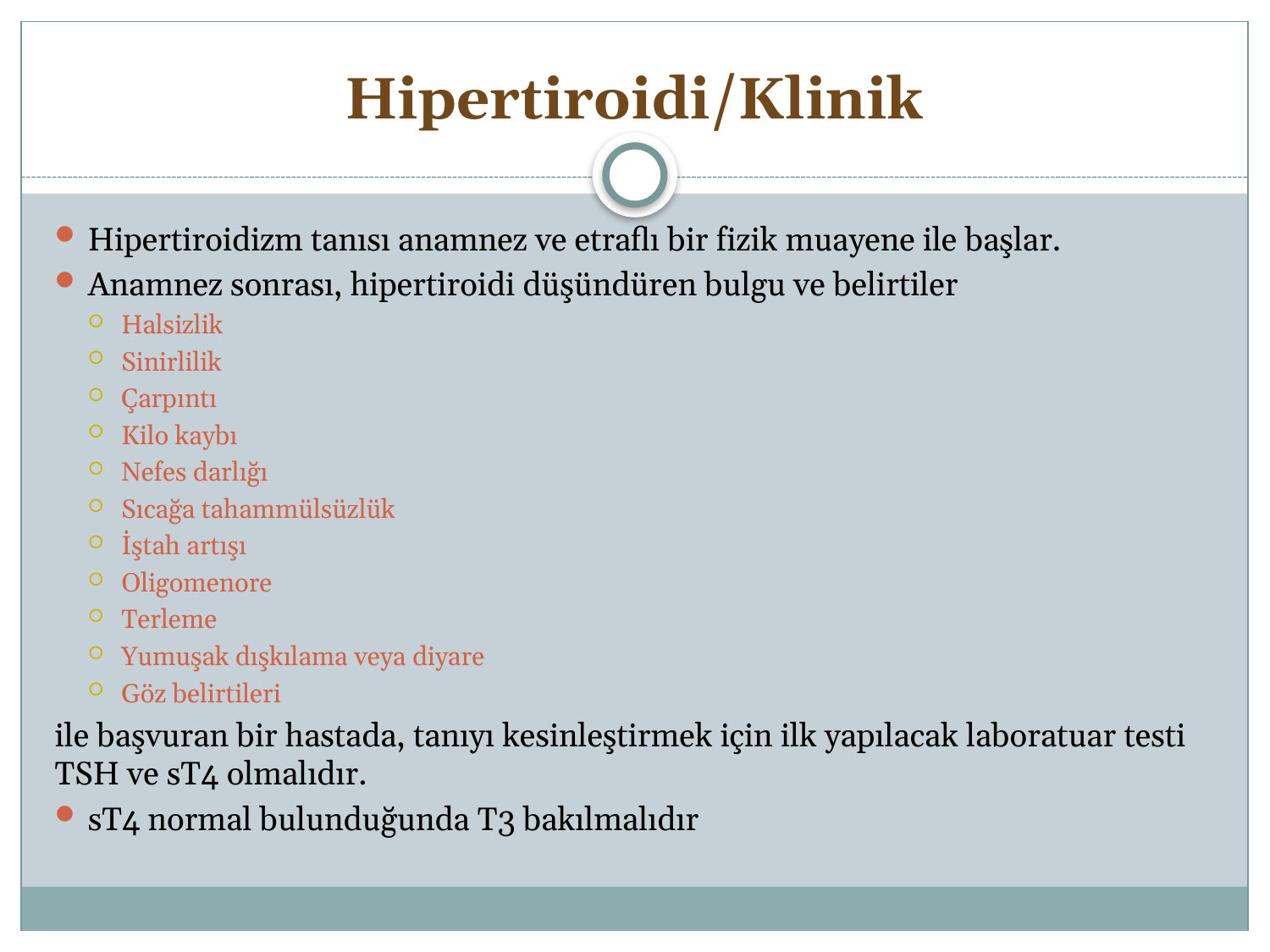

# Hipertiroidi/Klinik
Hipertiroidizm tanısı anamnez ve etraflı bir fizik muayene ile başlar.
Anamnez sonrası, hipertiroidi düşündüren bulgu ve belirtiler
Halsizlik
Sinirlilik
Çarpıntı
Kilo kaybı
Nefes darlığı
Sıcağa tahammülsüzlük
İştah artışı
Oligomenore
Terleme
Yumuşak dışkılama veya diyare
Göz belirtileri
ile başvuran bir hastada, tanıyı kesinleştirmek için ilk yapılacak laboratuar testi TSH ve sT4 olmalıdır.
sT4 normal bulunduğunda T3 bakılmalıdır